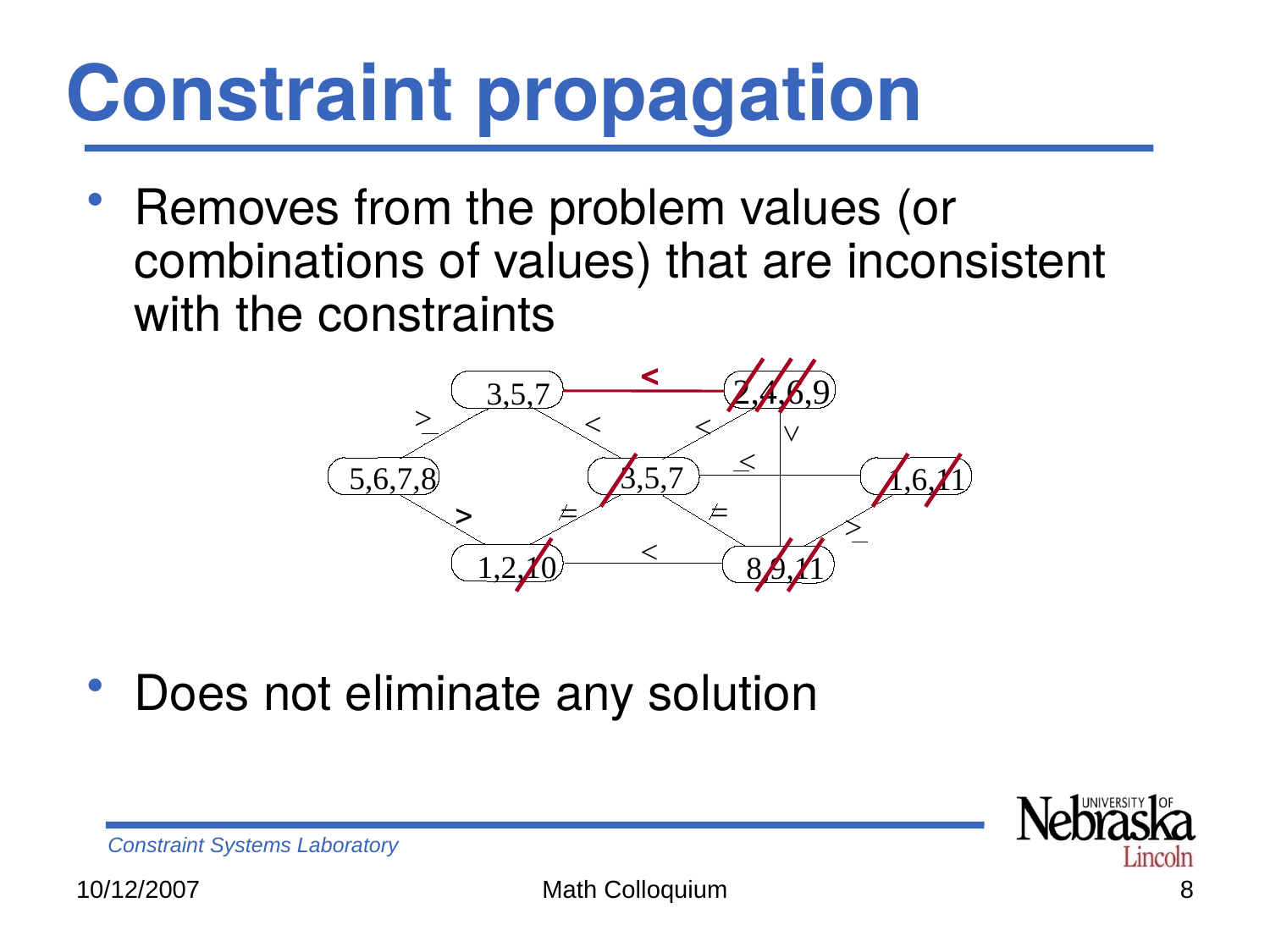

# Constraint propagation
Removes from the problem values (or combinations of values) that are inconsistent with the constraints

Does not eliminate any solution

<

2,4,6,9

3,5,7

<
<
<

<

<
3,5,7

5,6,7,8

1,6,11

=
=
>

<

<

1,2,10
8,9,11

10/12/2007
Math Colloquium
8